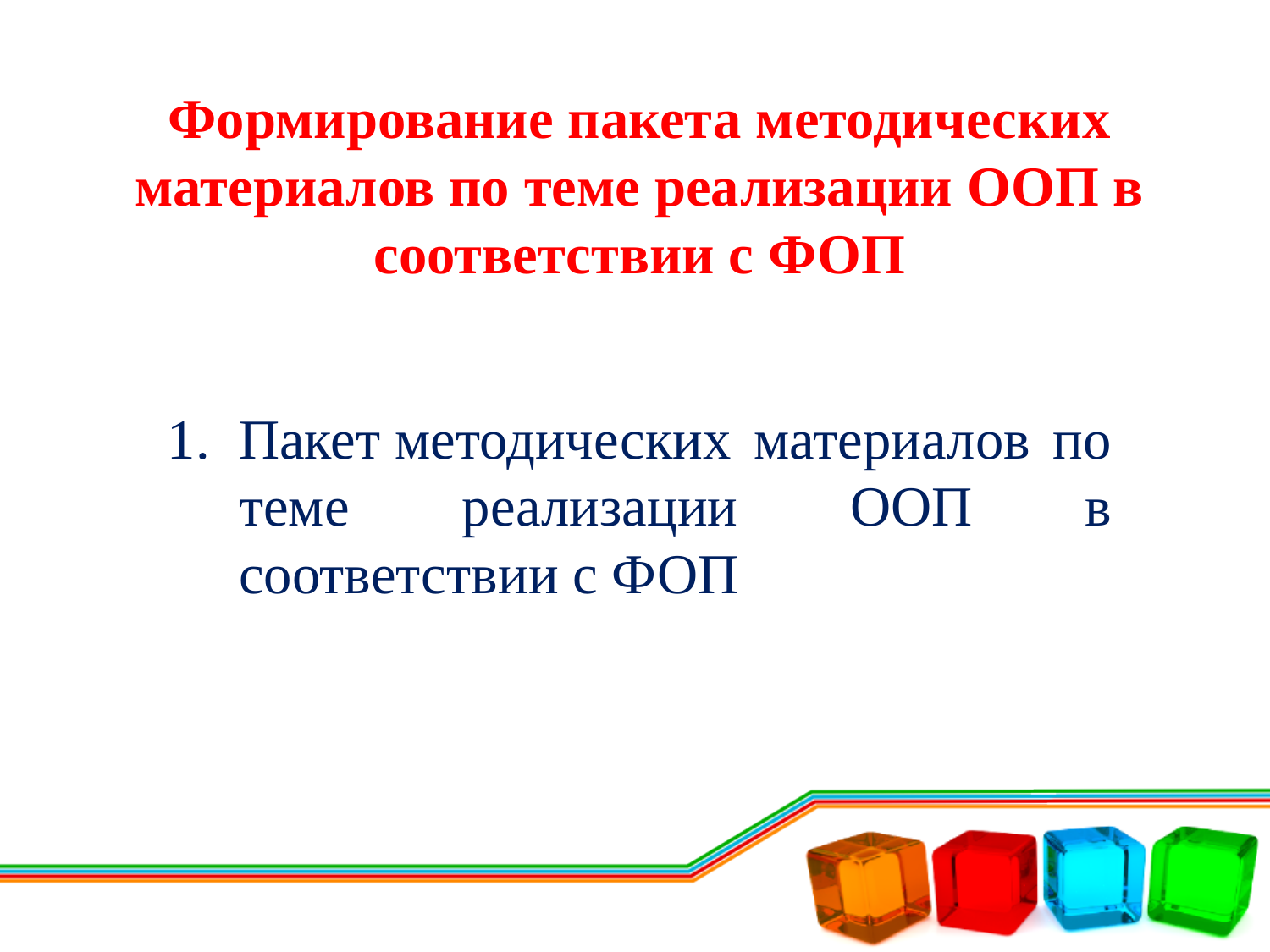

Формирование пакета методических материалов по теме реализации ООП в соответствии с ФОП
Пакет методических материалов по теме реализации ООП в соответствии с ФОП